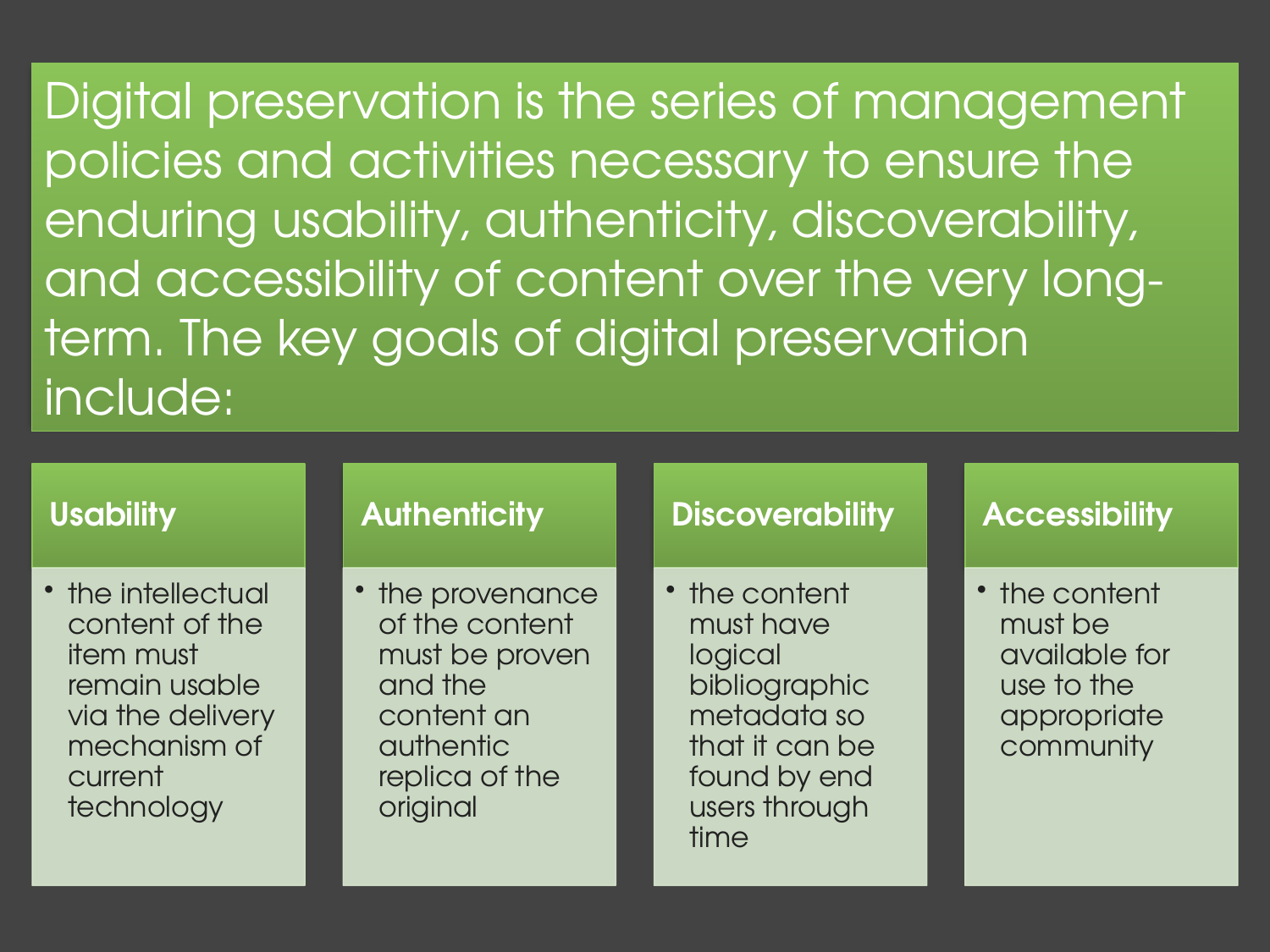

Digital preservation is the series of management policies and activities necessary to ensure the enduring usability, authenticity, discoverability, and accessibility of content over the very long-term. The key goals of digital preservation include:
Usability
the intellectual content of the item must remain usable via the delivery mechanism of current technology
Authenticity
the provenance of the content must be proven and the content an authentic replica of the original
Discoverability
the content must have logical bibliographic metadata so that it can be found by end users through time
Accessibility
the content must be available for use to the appropriate community